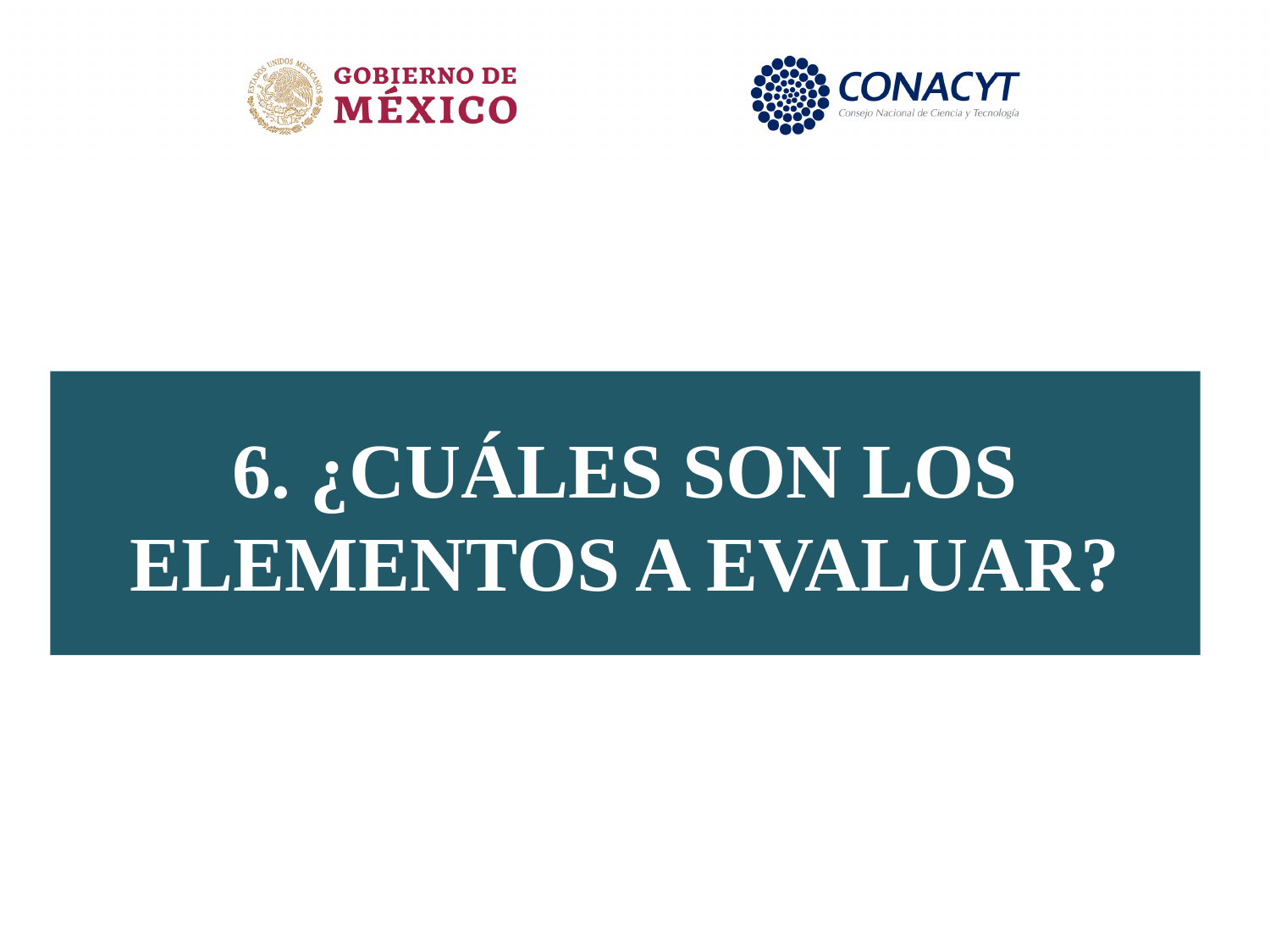

# 6. ¿CUÁLES SON LOS ELEMENTOS A EVALUAR?